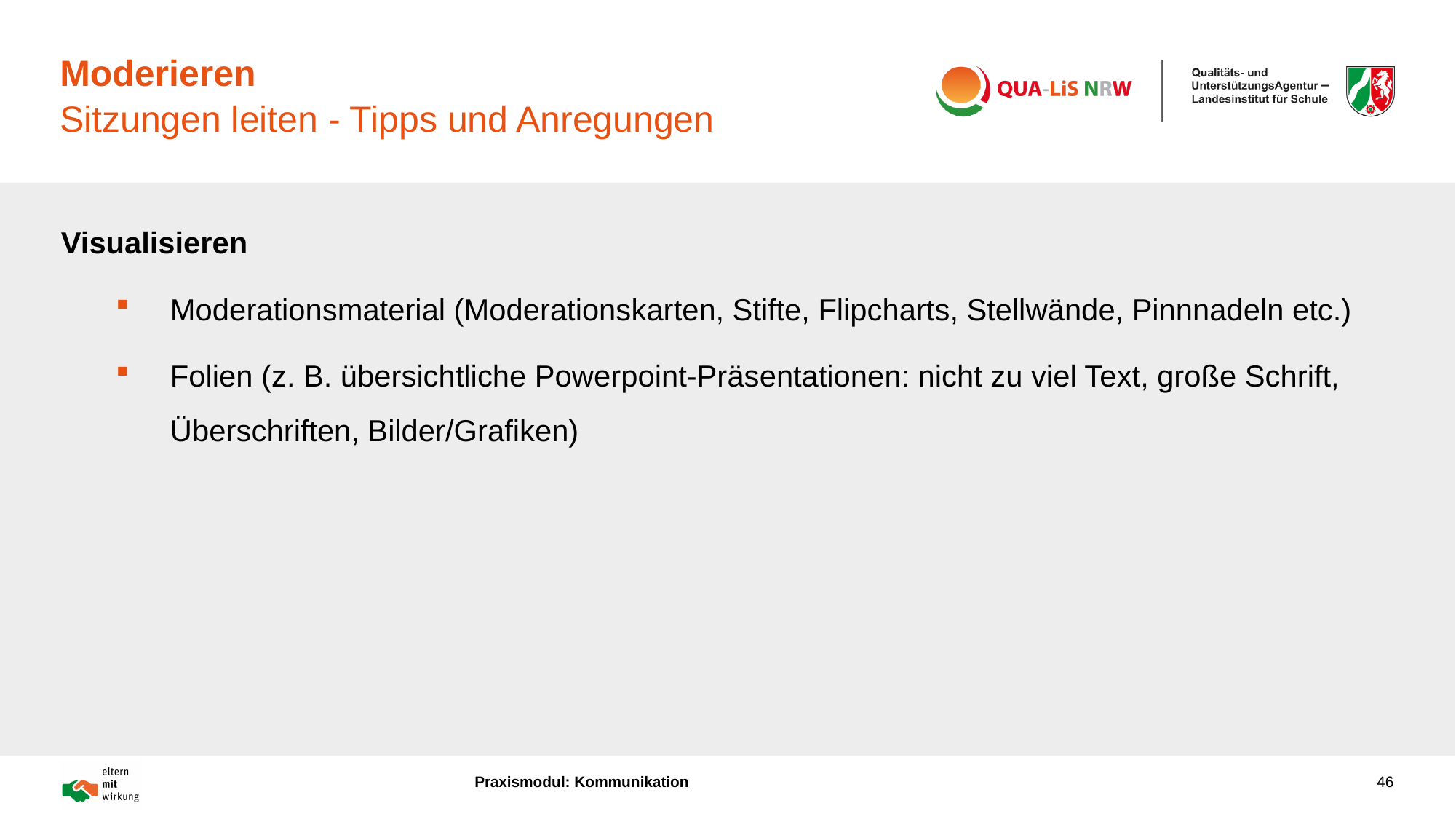

# Moderieren Sitzungen leiten - Tipps und Anregungen
Visualisieren
Moderationsmaterial (Moderationskarten, Stifte, Flipcharts, Stellwände, Pinnnadeln etc.)
Folien (z. B. übersichtliche Powerpoint-Präsentationen: nicht zu viel Text, große Schrift, Überschriften, Bilder/Grafiken)

Praxismodul: Kommunikation
46